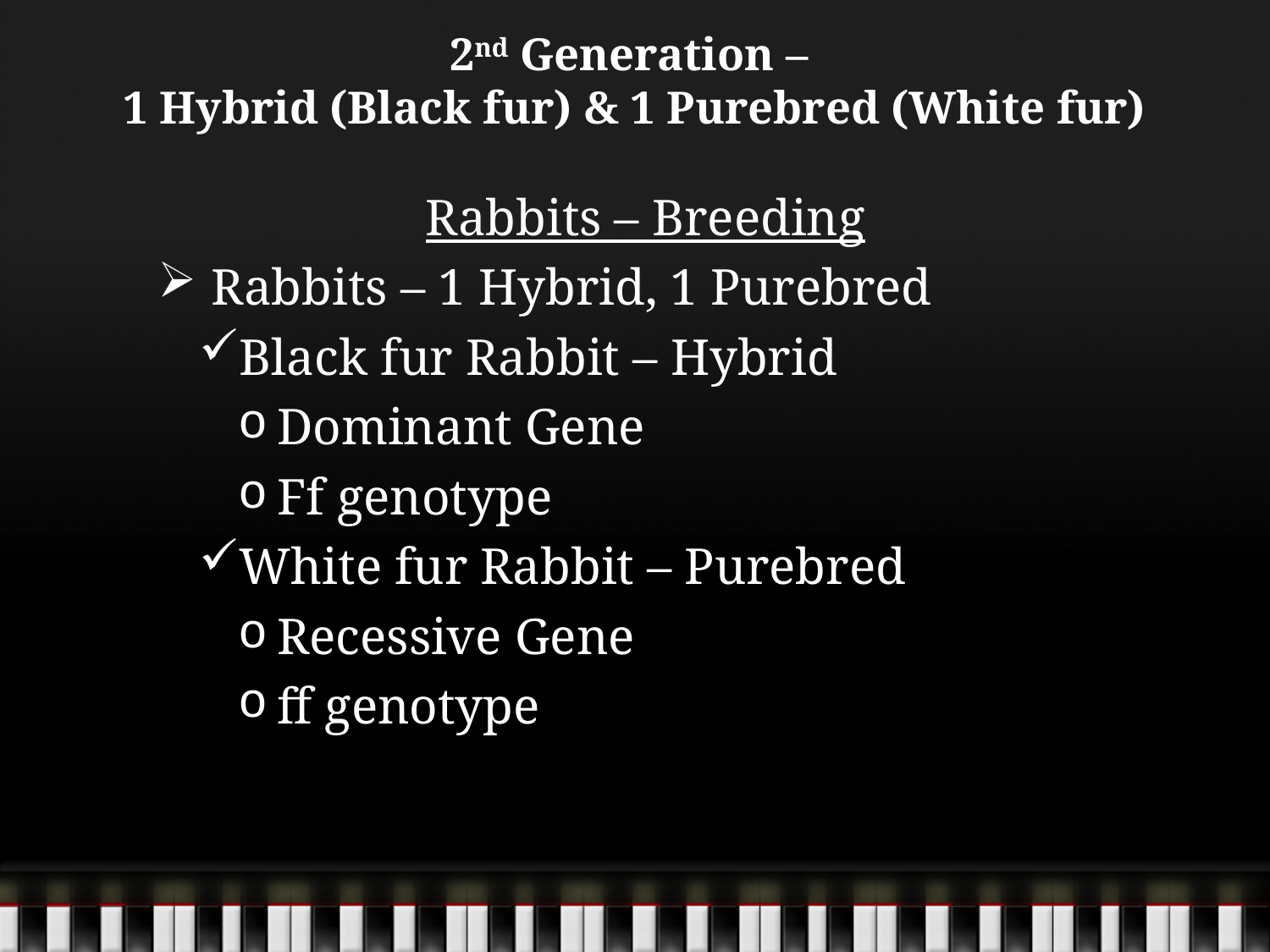

2nd Generation –
1 Hybrid (Black fur) & 1 Purebred (White fur)
Rabbits – Breeding
 Rabbits – 1 Hybrid, 1 Purebred
Black fur Rabbit – Hybrid
Dominant Gene
Ff genotype
White fur Rabbit – Purebred
Recessive Gene
ff genotype